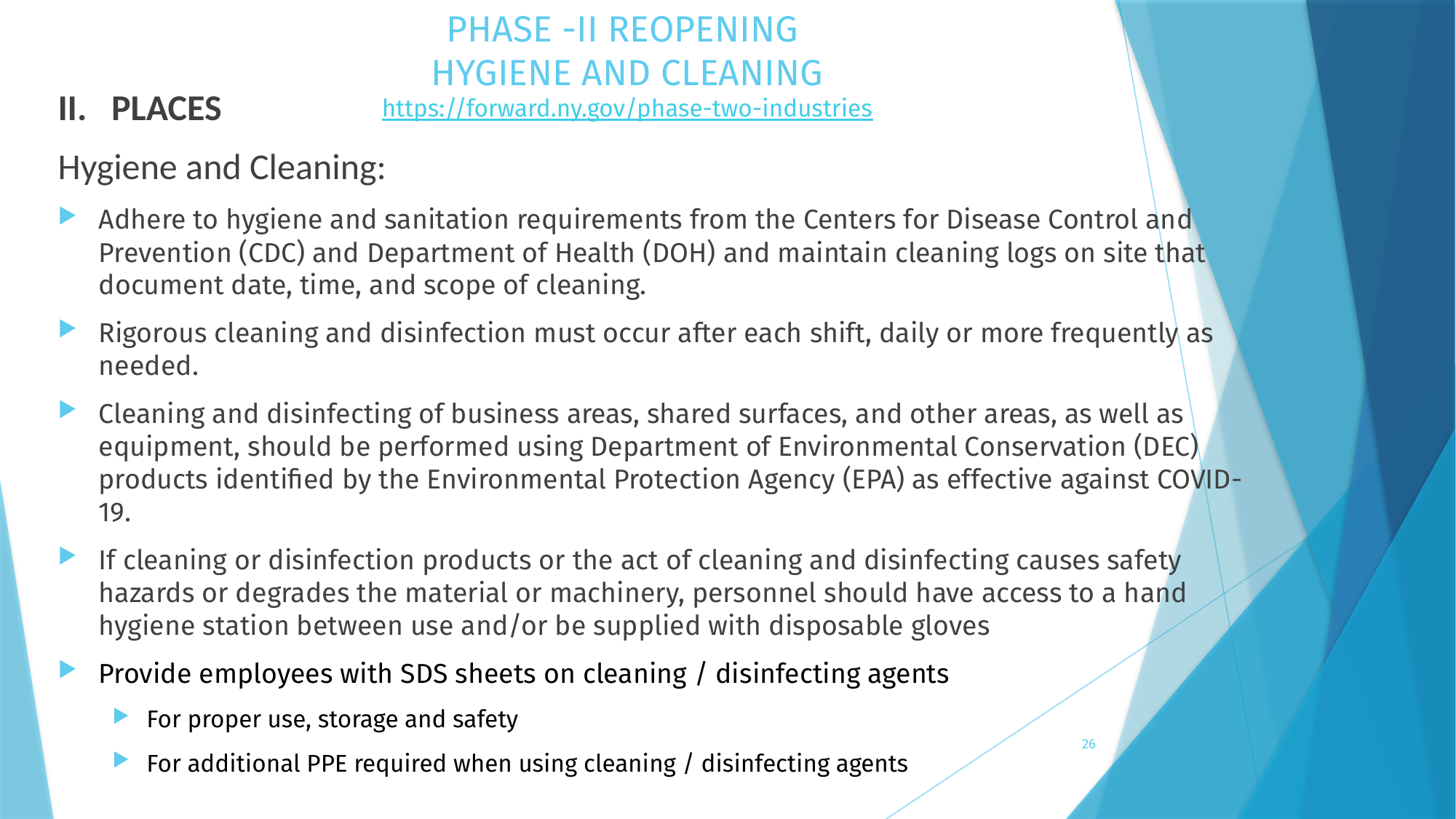

# PHASE -II REOPENING HYGIENE AND CLEANING https://forward.ny.gov/phase-two-industries
II.   PLACES
Hygiene and Cleaning:
Adhere to hygiene and sanitation requirements from the Centers for Disease Control and Prevention (CDC) and Department of Health (DOH) and maintain cleaning logs on site that document date, time, and scope of cleaning.
Rigorous cleaning and disinfection must occur after each shift, daily or more frequently as needed.
Cleaning and disinfecting of business areas, shared surfaces, and other areas, as well as equipment, should be performed using Department of Environmental Conservation (DEC) products identified by the Environmental Protection Agency (EPA) as effective against COVID-19.
If cleaning or disinfection products or the act of cleaning and disinfecting causes safety hazards or degrades the material or machinery, personnel should have access to a hand hygiene station between use and/or be supplied with disposable gloves
Provide employees with SDS sheets on cleaning / disinfecting agents
For proper use, storage and safety
For additional PPE required when using cleaning / disinfecting agents

26